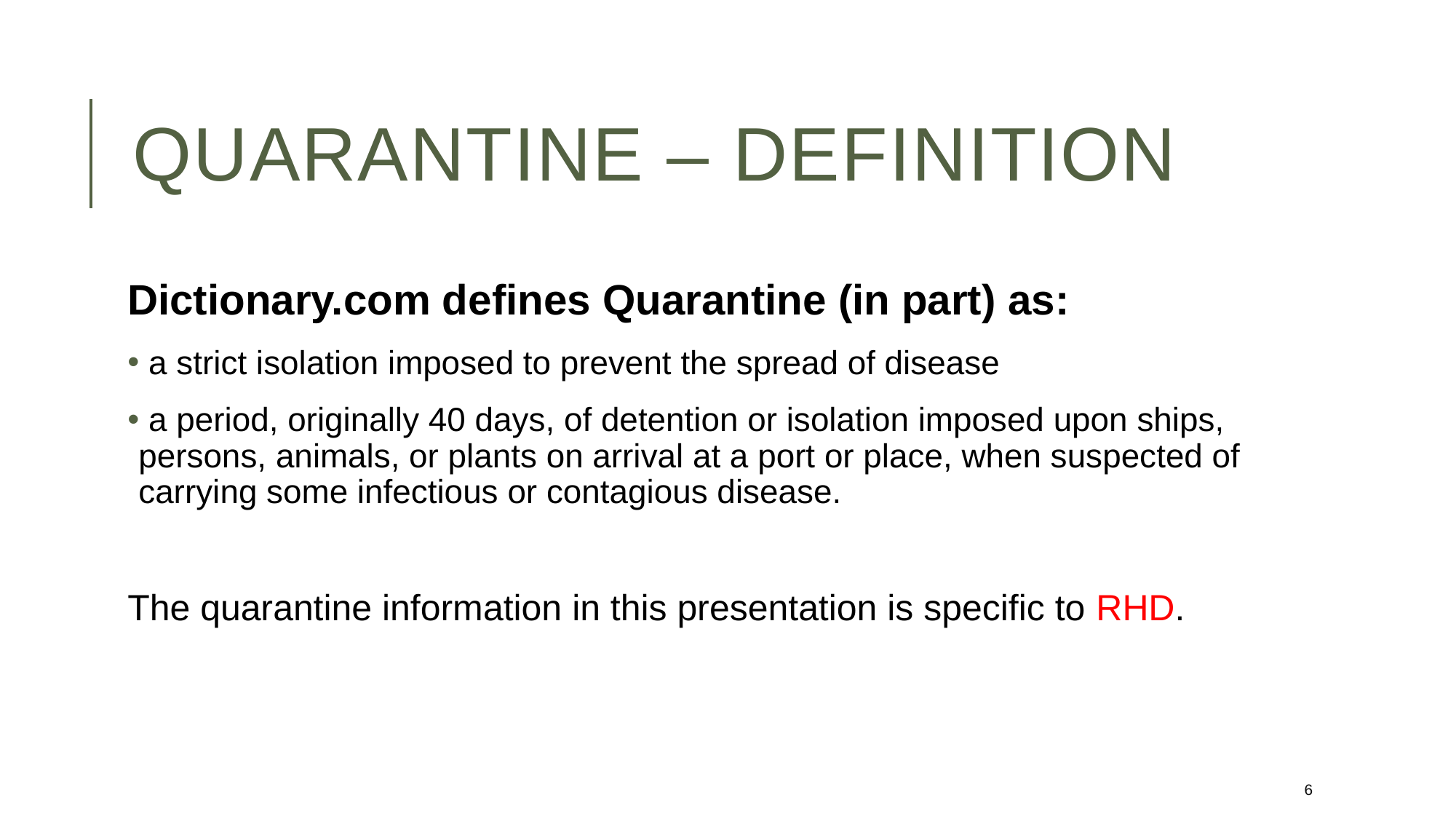

# Quarantine – Definition
Dictionary.com defines Quarantine (in part) as:
 a strict isolation imposed to prevent the spread of disease
 a period, originally 40 days, of detention or isolation imposed upon ships, persons, animals, or plants on arrival at a port or place, when suspected of carrying some infectious or contagious disease.

The quarantine information in this presentation is specific to RHD.

6